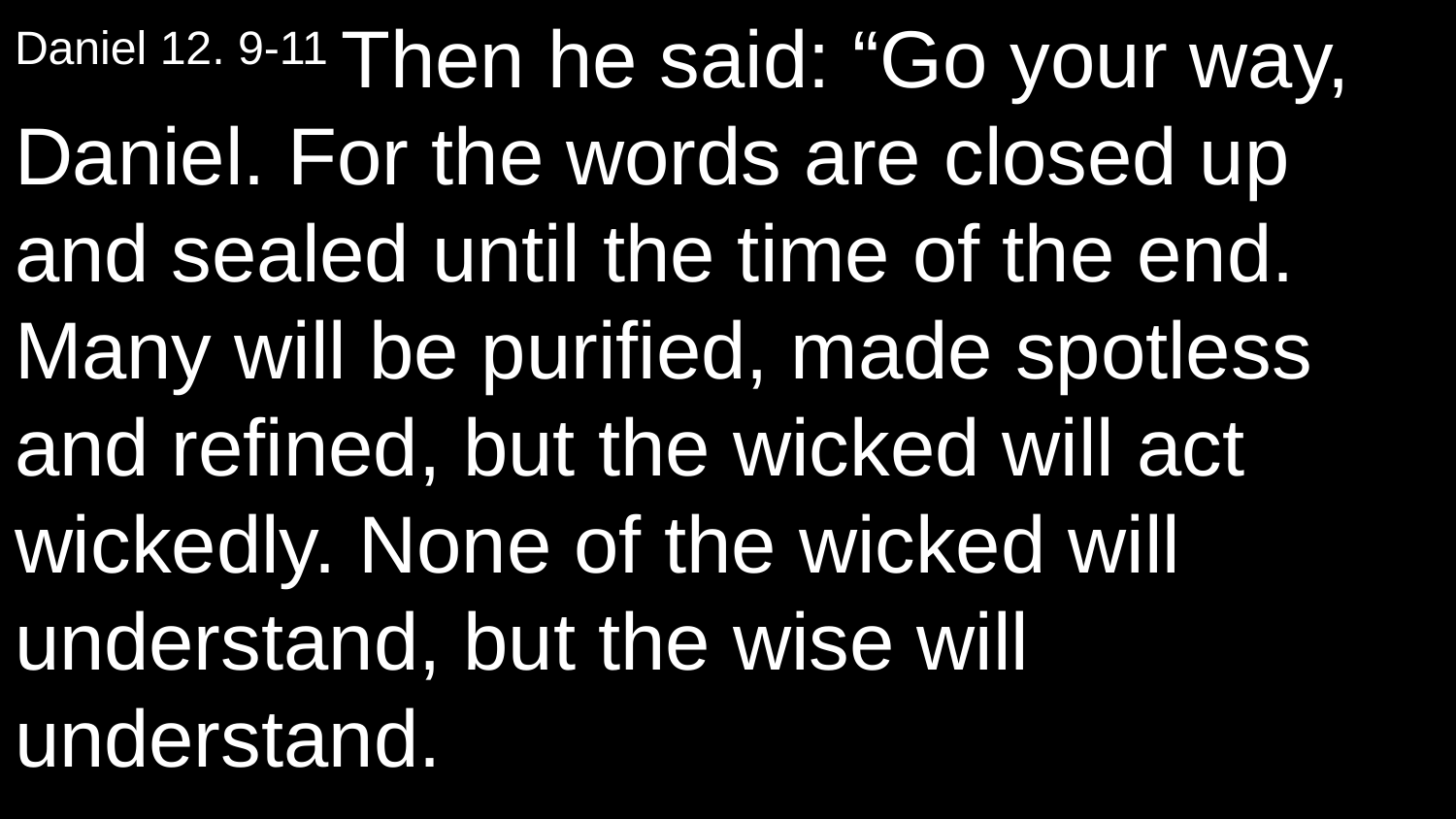

Daniel 12. 9-11 Then he said: “Go your way, Daniel. For the words are closed up and sealed until the time of the end. Many will be purified, made spotless and refined, but the wicked will act wickedly. None of the wicked will understand, but the wise will understand.